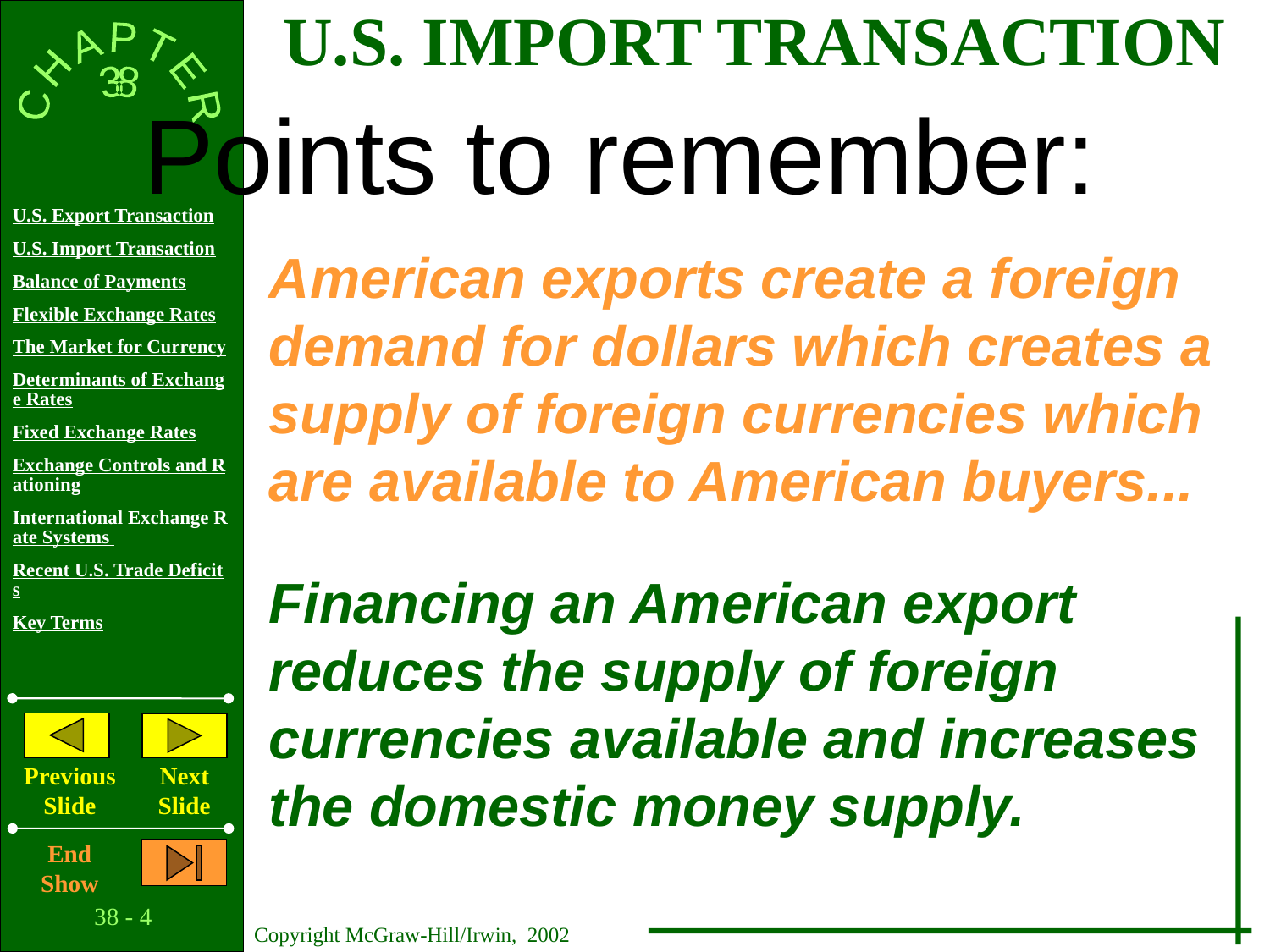

U.S. IMPORT TRANSACTION
Points to remember:
American exports create a foreign
demand for dollars which creates a
supply of foreign currencies which
are available to American buyers...
Financing an American export
reduces the supply of foreign
currencies available and increases
the domestic money supply.